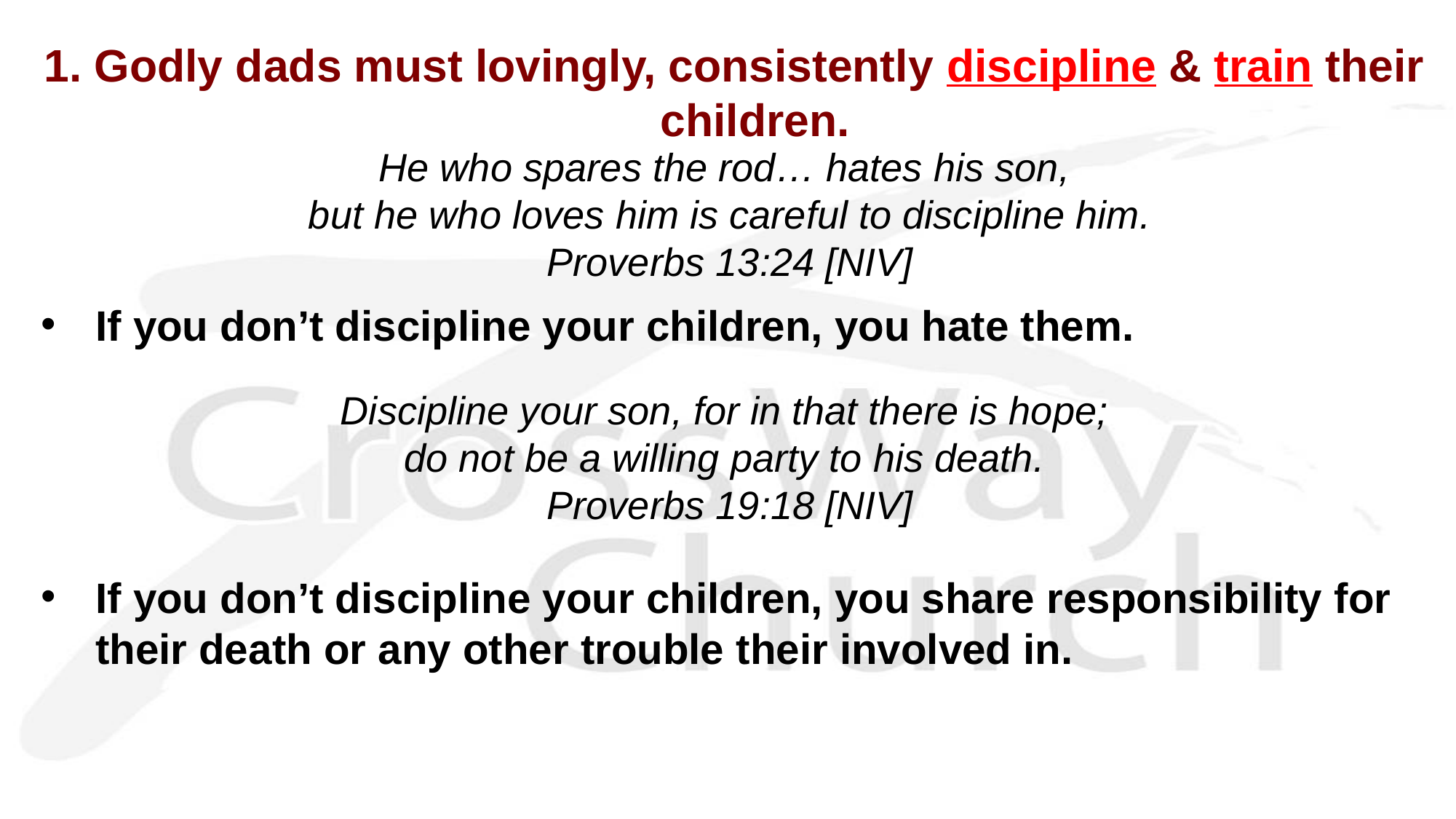

# 1. Godly dads must lovingly, consistently discipline & train their children.
He who spares the rod… hates his son,
but he who loves him is careful to discipline him.
Proverbs 13:24 [NIV]

If you don’t discipline your children, you hate them.

Discipline your son, for in that there is hope;
do not be a willing party to his death.
Proverbs 19:18 [NIV]

If you don’t discipline your children, you share responsibility for their death or any other trouble their involved in.